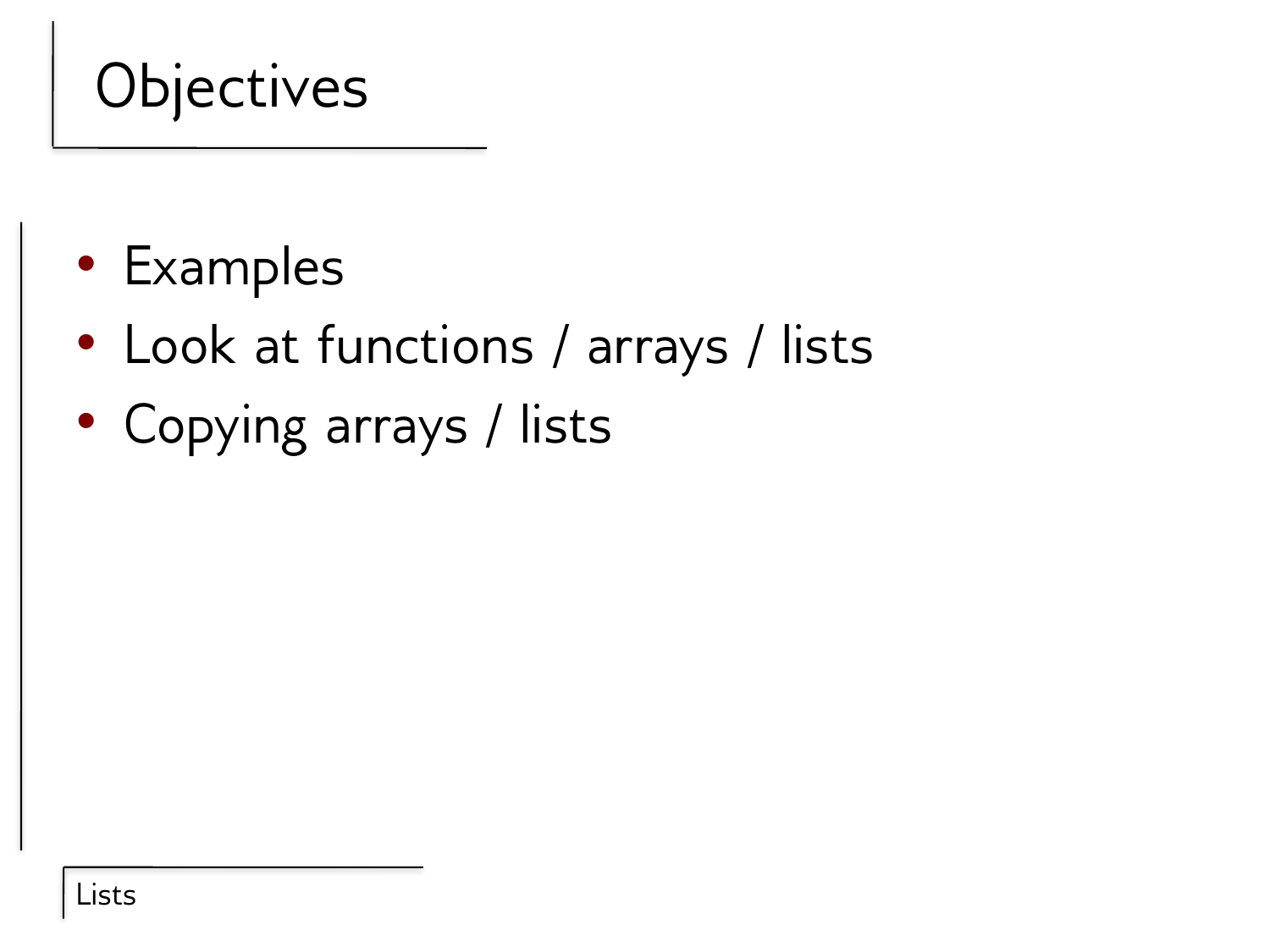

# Objectives
Examples
Look at functions / arrays / lists
Copying arrays / lists